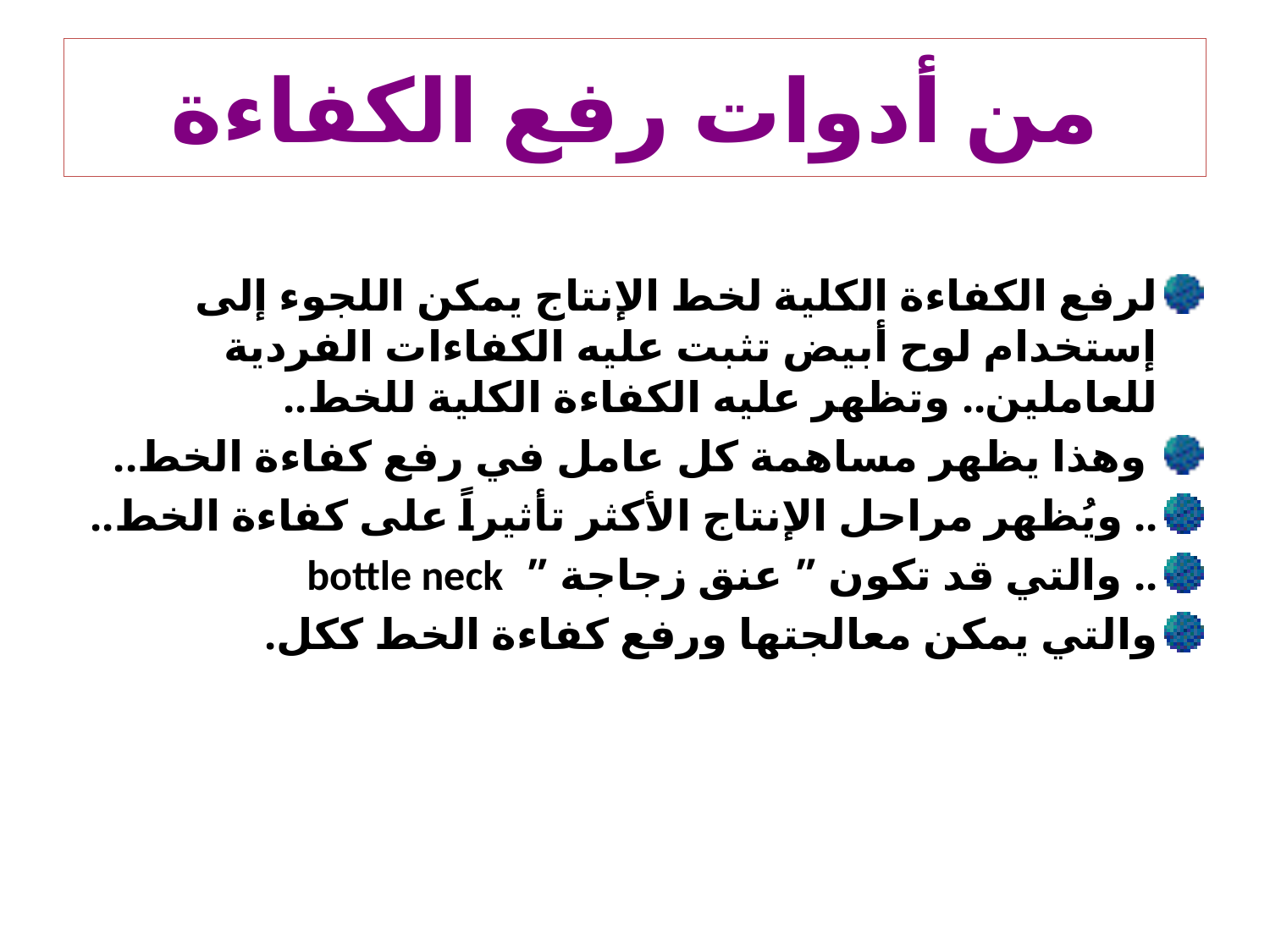

# من أدوات رفع الكفاءة
لرفع الكفاءة الكلية لخط الإنتاج يمكن اللجوء إلى إستخدام لوح أبيض تثبت عليه الكفاءات الفردية للعاملين.. وتظهر عليه الكفاءة الكلية للخط..
 وهذا يظهر مساهمة كل عامل في رفع كفاءة الخط..
.. ويُظهر مراحل الإنتاج الأكثر تأثيراً على كفاءة الخط..
.. والتي قد تكون ” عنق زجاجة ”  bottle neck
والتي يمكن معالجتها ورفع كفاءة الخط ككل.